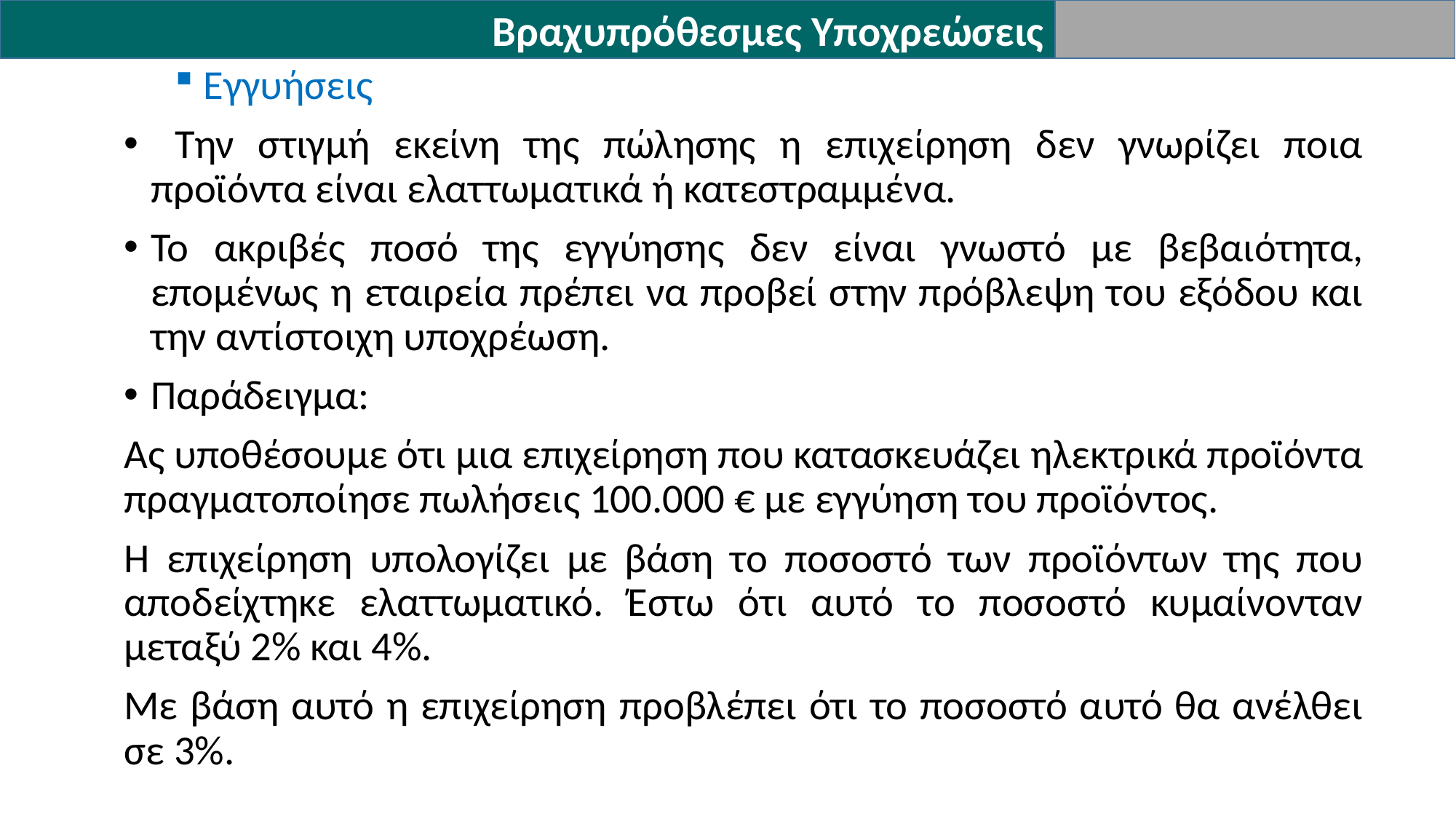

Βραχυπρόθεσμες Υποχρεώσεις

Εγγυήσεις
 Την στιγμή εκείνη της πώλησης η επιχείρηση δεν γνωρίζει ποια προϊόντα είναι ελαττωματικά ή κατεστραμμένα.
Το ακριβές ποσό της εγγύησης δεν είναι γνωστό με βεβαιότητα, επομένως η εταιρεία πρέπει να προβεί στην πρόβλεψη του εξόδου και την αντίστοιχη υποχρέωση.
Παράδειγμα:
Ας υποθέσουμε ότι μια επιχείρηση που κατασκευάζει ηλεκτρικά προϊόντα πραγματοποίησε πωλήσεις 100.000 € με εγγύηση του προϊόντος.
Η επιχείρηση υπολογίζει με βάση το ποσοστό των προϊόντων της που αποδείχτηκε ελαττωματικό. Έστω ότι αυτό το ποσοστό κυμαίνονταν μεταξύ 2% και 4%.
Με βάση αυτό η επιχείρηση προβλέπει ότι το ποσοστό αυτό θα ανέλθει σε 3%.